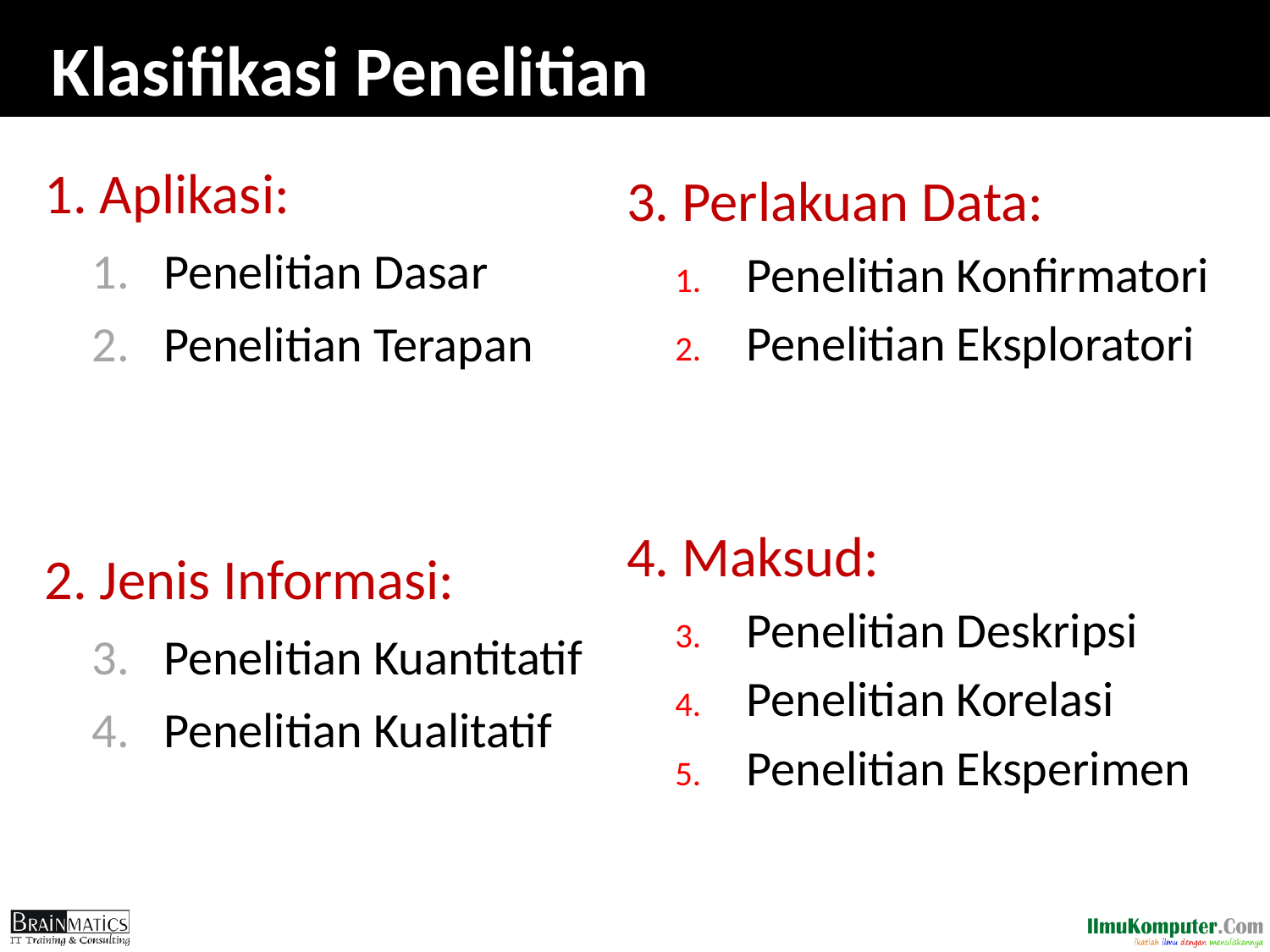

# Klasifikasi Penelitian
1. Aplikasi:
Penelitian Dasar
Penelitian Terapan

2. Jenis Informasi:
Penelitian Kuantitatif
Penelitian Kualitatif
3. Perlakuan Data:
Penelitian Konfirmatori
Penelitian Eksploratori

4. Maksud:
Penelitian Deskripsi
Penelitian Korelasi
Penelitian Eksperimen